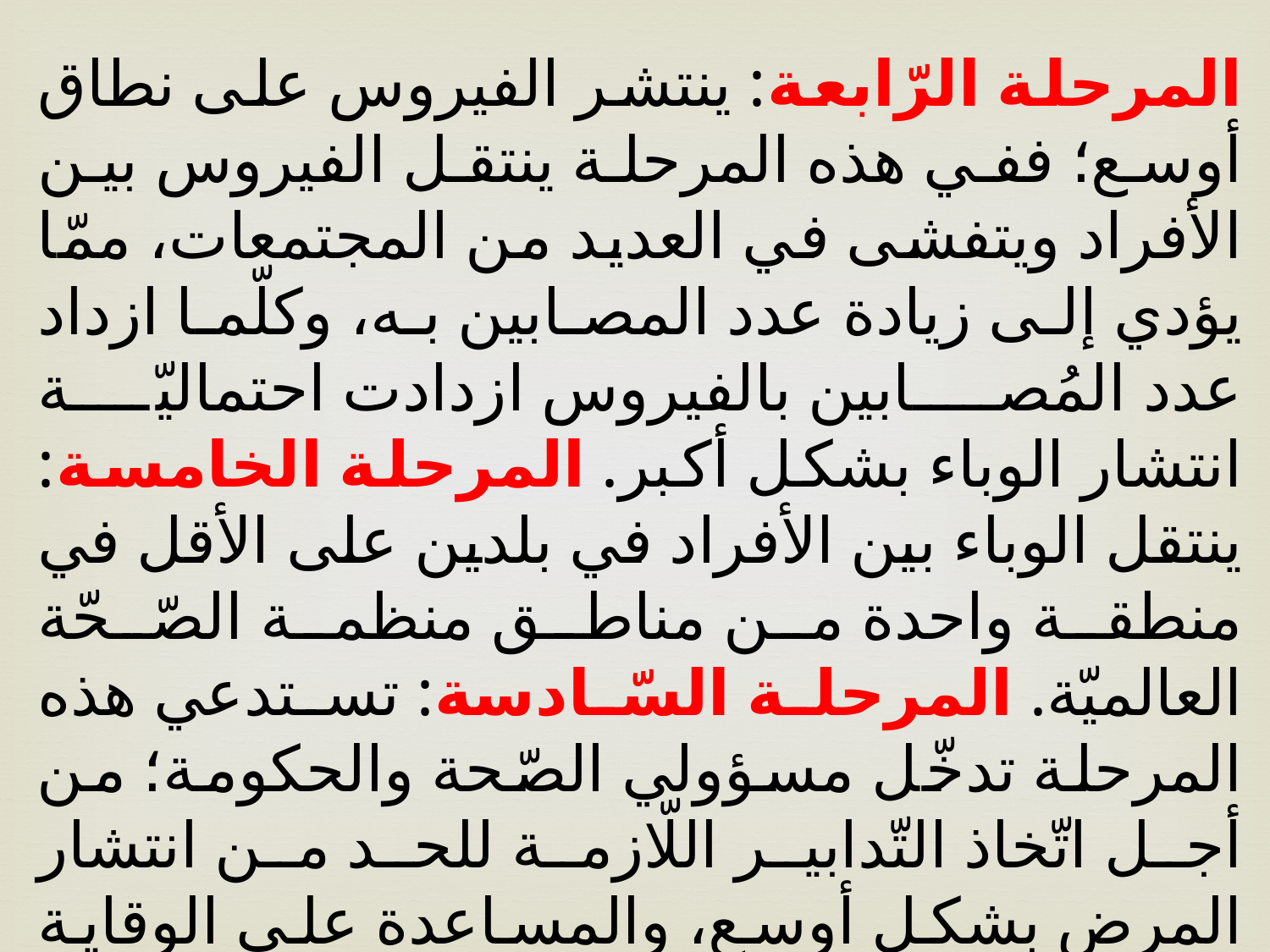

المرحلة الرّابعة: ينتشر الفيروس على نطاق أوسع؛ ففي هذه المرحلة ينتقل الفيروس بين الأفراد ويتفشى في العديد من المجتمعات، ممّا يؤدي إلى زيادة عدد المصابين به، وكلّما ازداد عدد المُصابين بالفيروس ازدادت احتماليّة انتشار الوباء بشكل أكبر. المرحلة الخامسة: ينتقل الوباء بين الأفراد في بلدين على الأقل في منطقة واحدة من مناطق منظمة الصّحّة العالميّة. المرحلة السّادسة: تستدعي هذه المرحلة تدخّل مسؤولي الصّحة والحكومة؛ من أجل اتّخاذ التّدابير اللّازمة للحد من انتشار المرض بشكل أوسع، والمساعدة على الوقاية منه. ما بعد الوباء: يبدأ نشاط المرض في الانتشار بالتّلاشي تدريجياً، وتعد الوقاية من حدوث مرحلة أخرى من الوباء الخطوة اللازمة في هذه المرحلة.